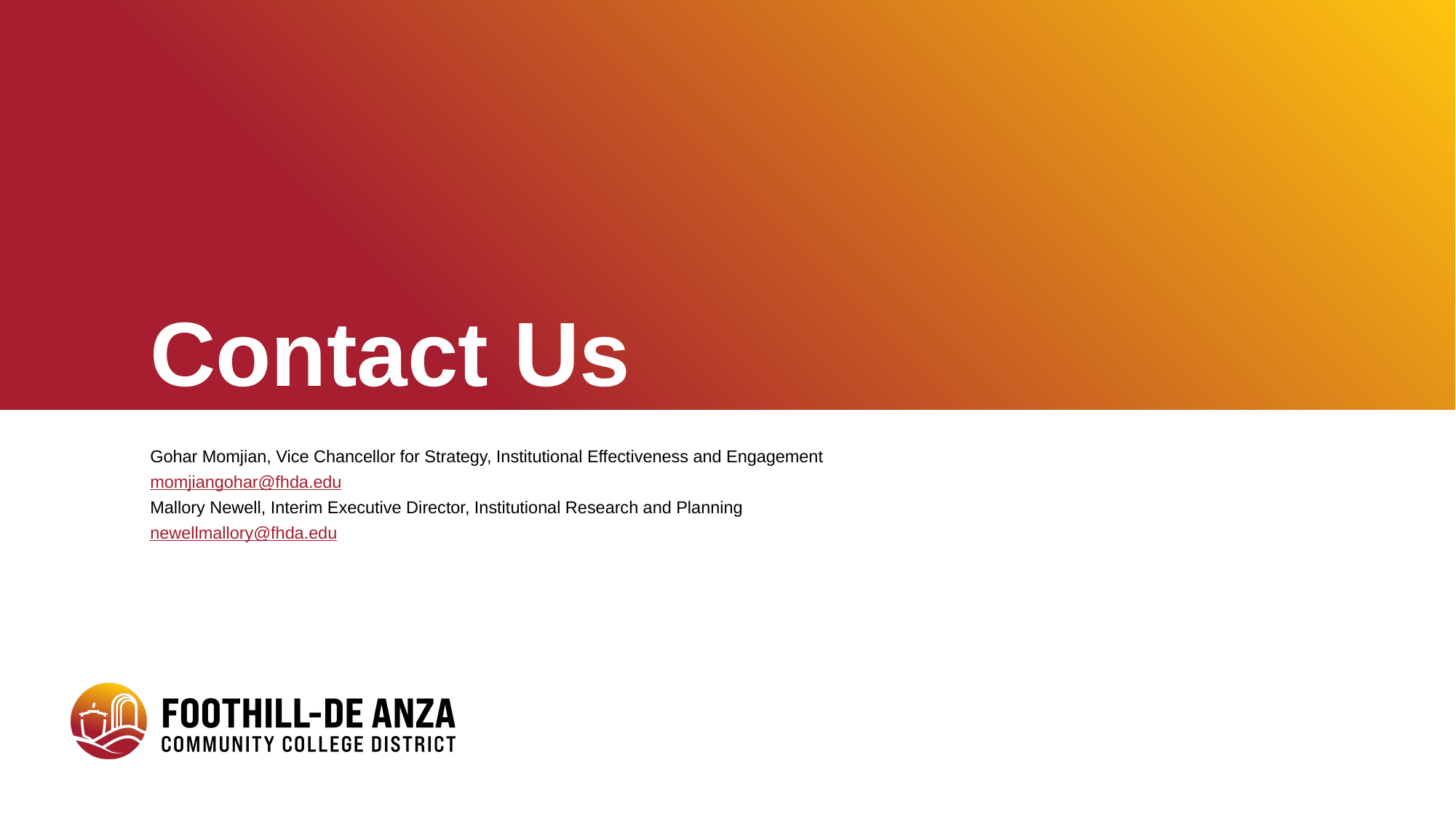

# Contact Us
Gohar Momjian, Vice Chancellor for Strategy, Institutional Effectiveness and Engagement
momjiangohar@fhda.edu
Mallory Newell, Interim Executive Director, Institutional Research and Planning
newellmallory@fhda.edu